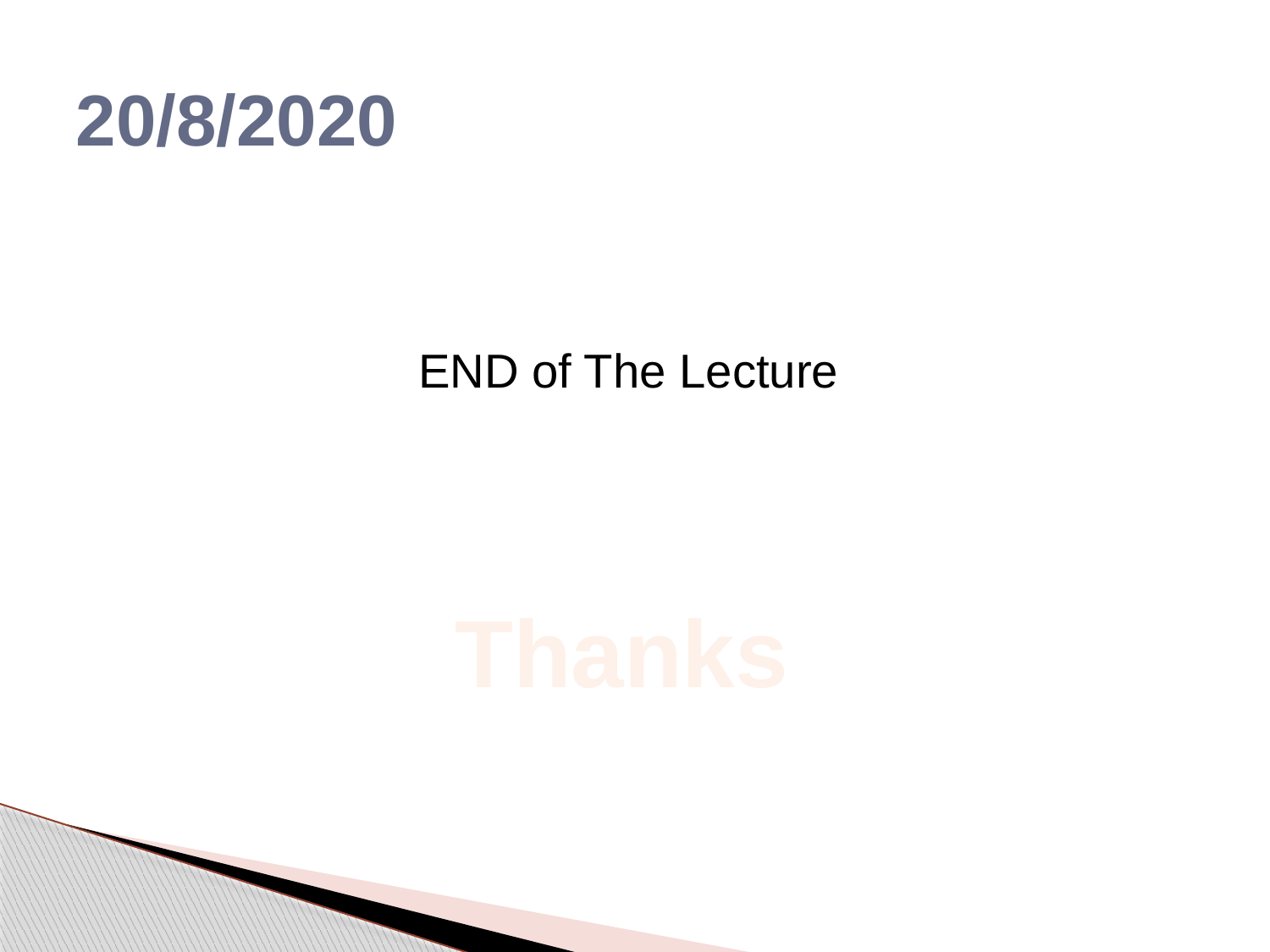

# 20/8/2020

END of The Lecture

Thanks